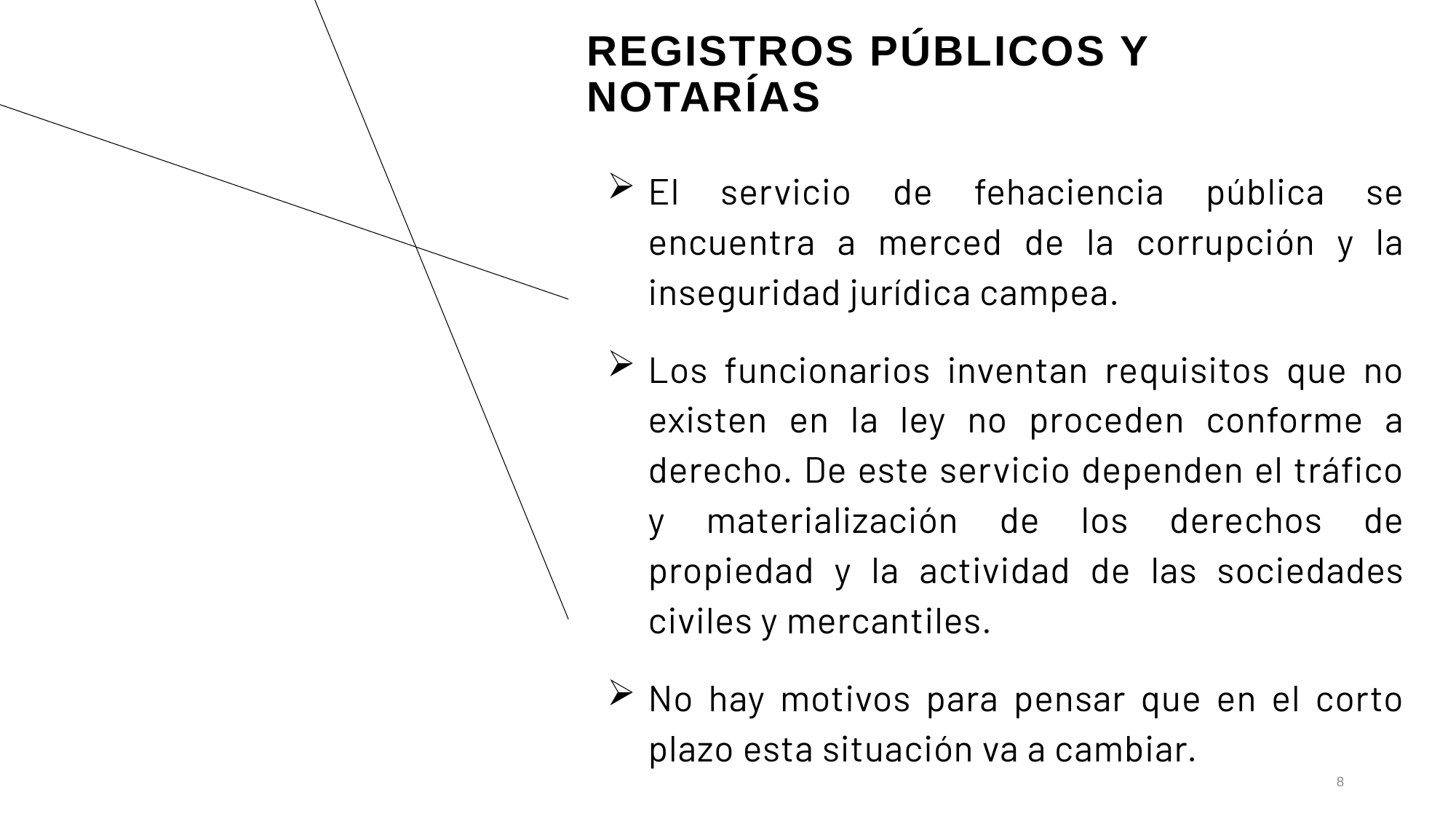

# Registros públicos y Notarías
El servicio de fehaciencia pública se encuentra a merced de la corrupción y la inseguridad jurídica campea.
Los funcionarios inventan requisitos que no existen en la ley no proceden conforme a derecho. De este servicio dependen el tráfico y materialización de los derechos de propiedad y la actividad de las sociedades civiles y mercantiles.
No hay motivos para pensar que en el corto plazo esta situación va a cambiar.
8